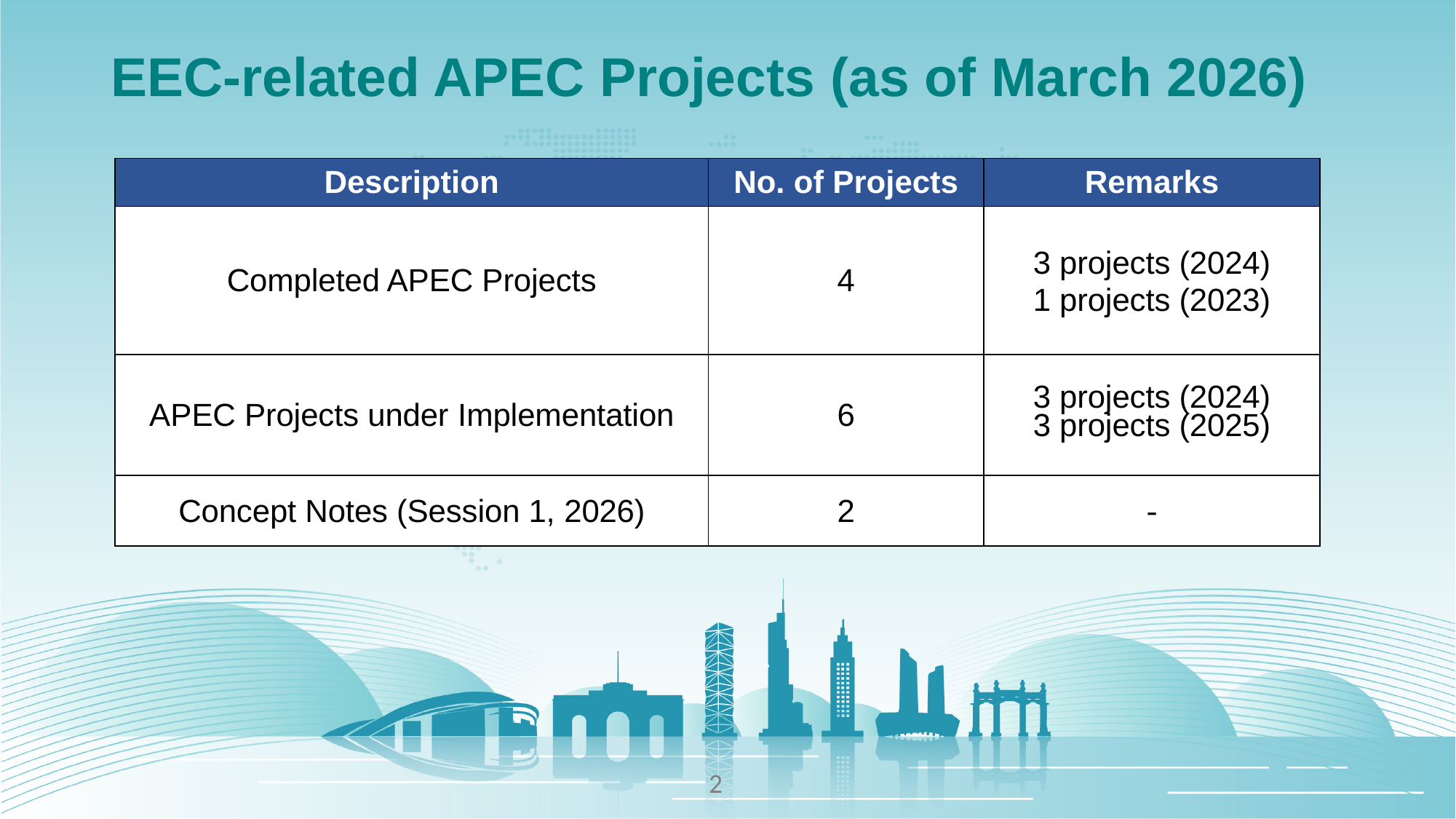

# EEC-related APEC Projects (as of March 2026)
| Description | No. of Projects | Remarks |
| --- | --- | --- |
| Completed APEC Projects | 4 | 3 projects (2024) 1 projects (2023) |
| APEC Projects under Implementation | 6 | 3 projects (2024) 3 projects (2025) |
| Concept Notes (Session 1, 2026) | 2 | - |